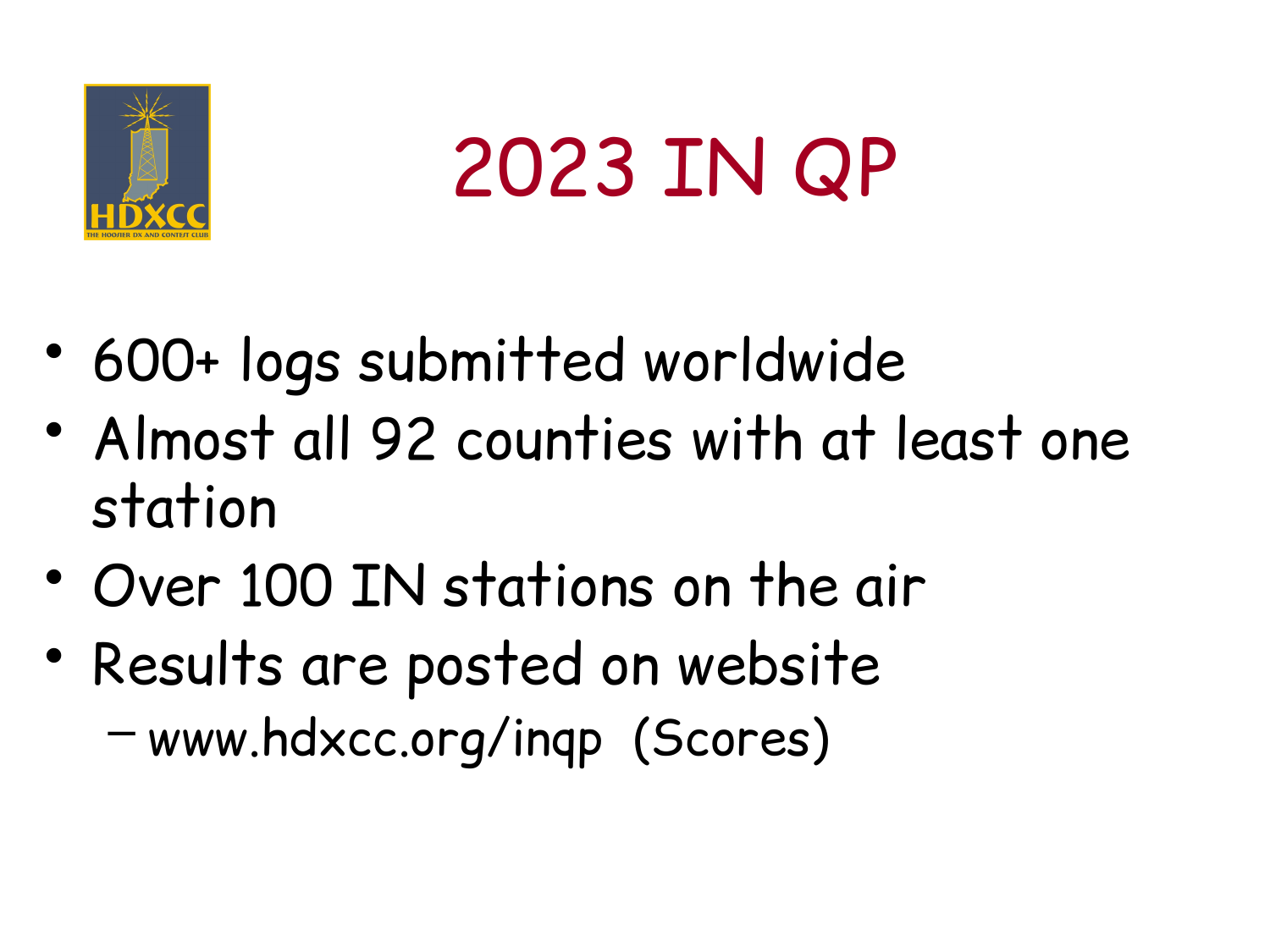

7
# 2023 IN QP
600+ logs submitted worldwide
Almost all 92 counties with at least one station
Over 100 IN stations on the air
Results are posted on website
www.hdxcc.org/inqp  (Scores)